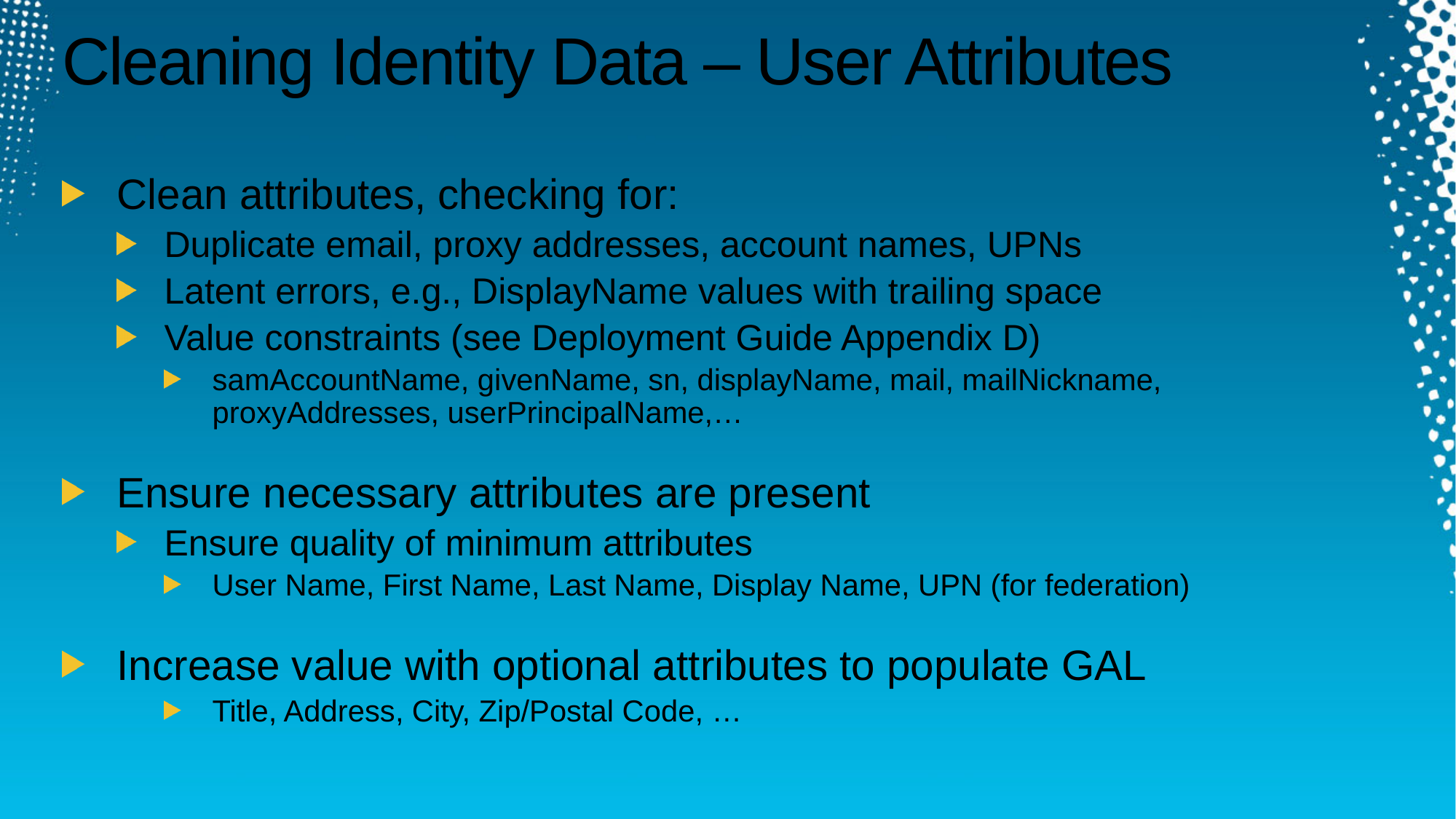

# Cleaning Identity Data – User Attributes
Clean attributes, checking for:
Duplicate email, proxy addresses, account names, UPNs
Latent errors, e.g., DisplayName values with trailing space
Value constraints (see Deployment Guide Appendix D)
samAccountName, givenName, sn, displayName, mail, mailNickname, proxyAddresses, userPrincipalName,…
Ensure necessary attributes are present
Ensure quality of minimum attributes
User Name, First Name, Last Name, Display Name, UPN (for federation)
Increase value with optional attributes to populate GAL
Title, Address, City, Zip/Postal Code, …